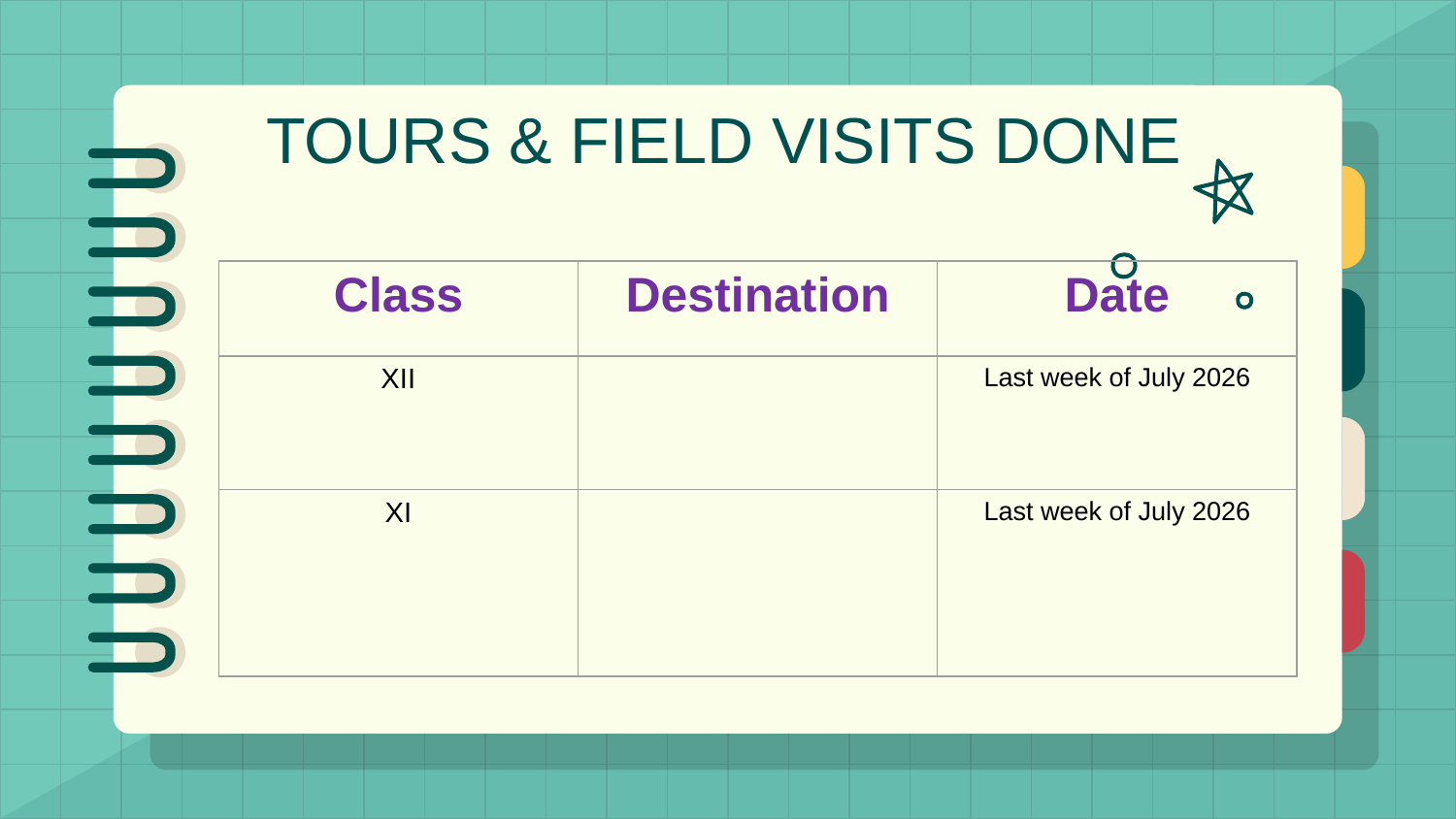

TOURS & FIELD VISITS DONE
#

| Class | Destination | Date |
| --- | --- | --- |
| XII |  | Last week of July 2026 |
| XI |  | Last week of July 2026 |